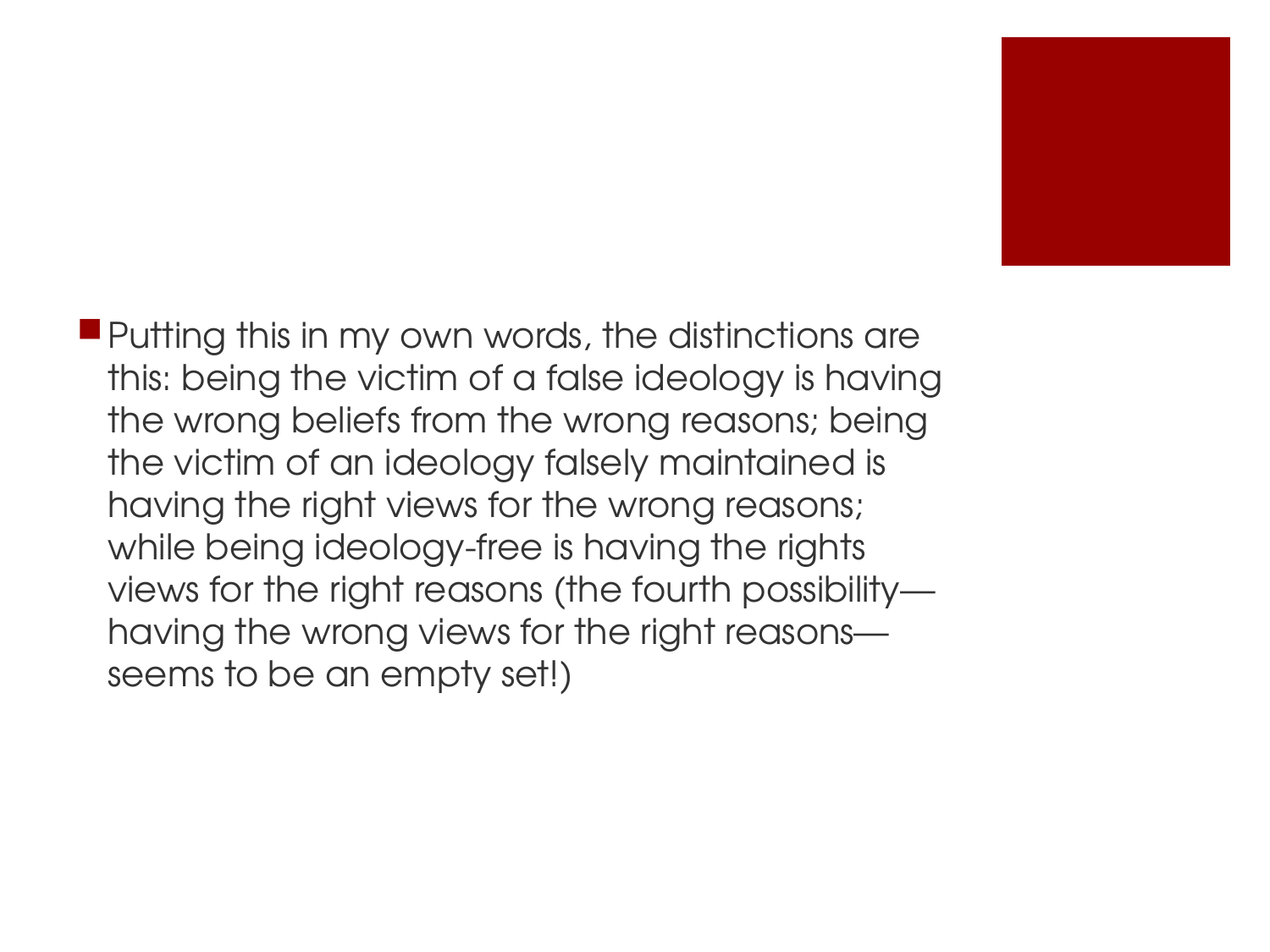

#
Putting this in my own words, the distinctions are this: being the victim of a false ideology is having the wrong beliefs from the wrong reasons; being the victim of an ideology falsely maintained is having the right views for the wrong reasons; while being ideology-free is having the rights views for the right reasons (the fourth possibility—having the wrong views for the right reasons—seems to be an empty set!)